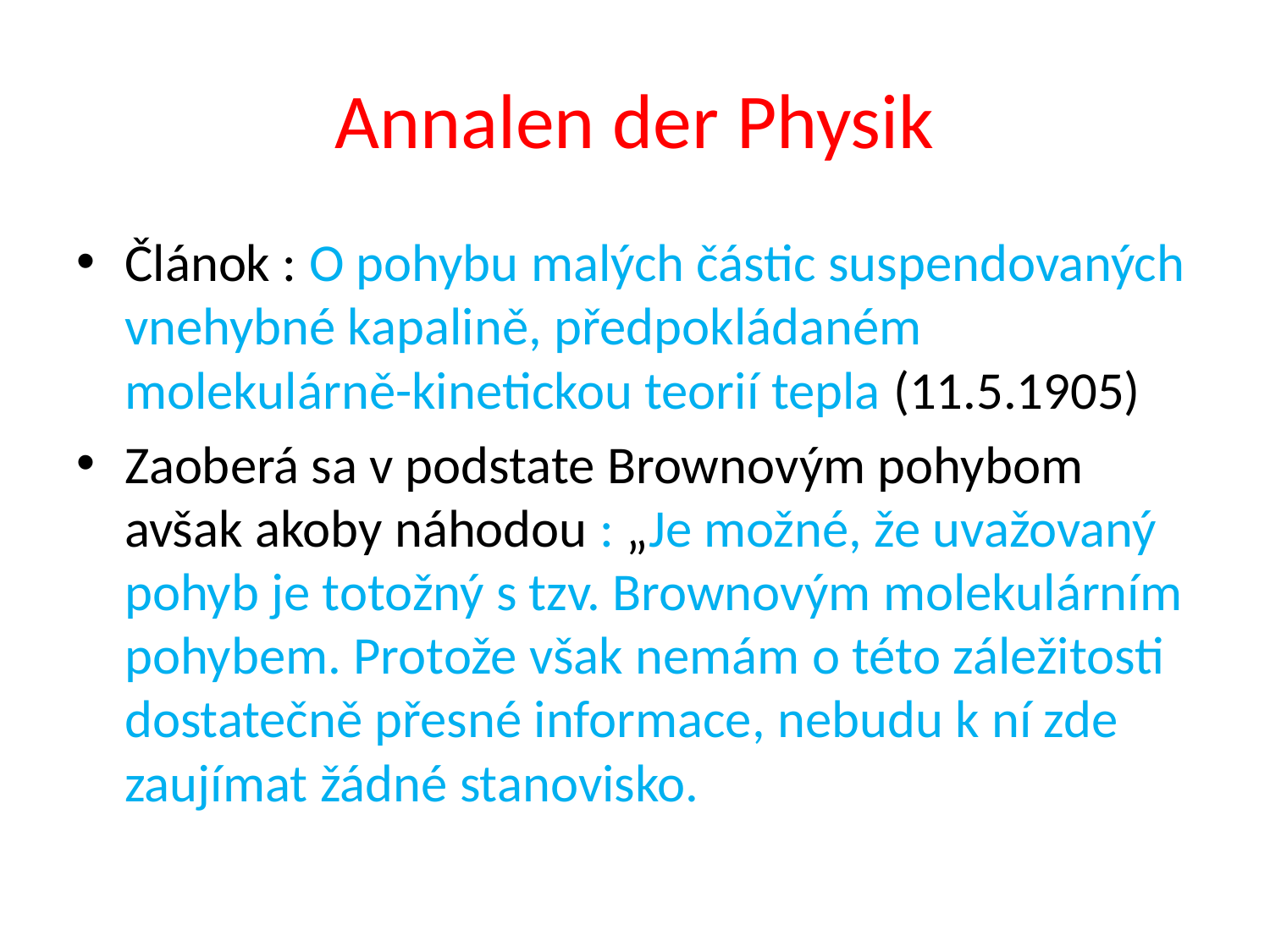

# Annalen der Physik
Článok : O pohybu malých částic suspendovaných vnehybné kapalině, předpokládaném molekulárně-kinetickou teorií tepla (11.5.1905)
Zaoberá sa v podstate Brownovým pohybom avšak akoby náhodou : „Je možné, že uvažovaný pohyb je totožný s tzv. Brownovým molekulárním pohybem. Protože však nemám o této záležitosti dostatečně přesné informace, nebudu k ní zde zaujímat žádné stanovisko.